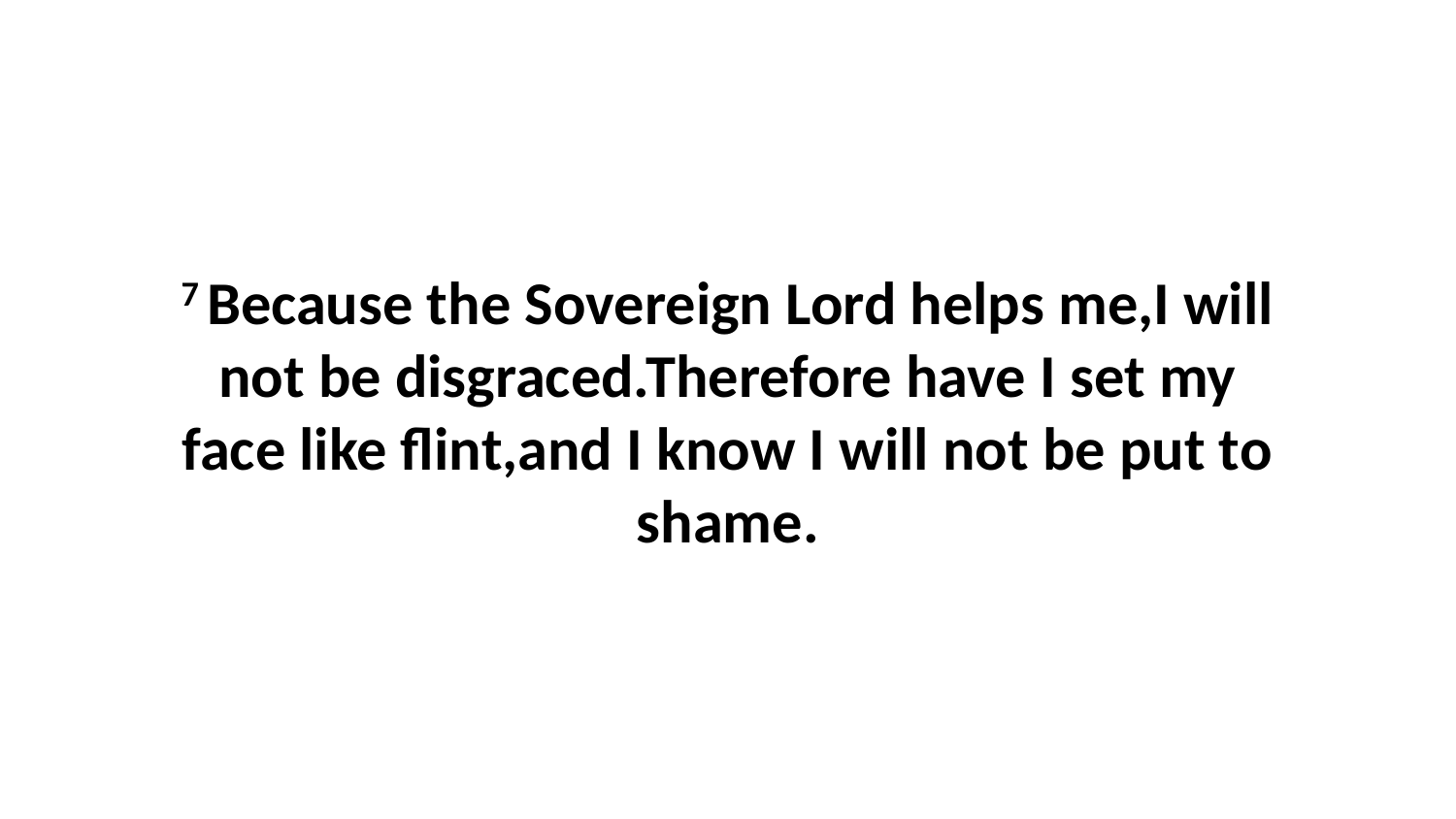

7 Because the Sovereign Lord helps me,I will not be disgraced.Therefore have I set my face like flint,and I know I will not be put to shame.